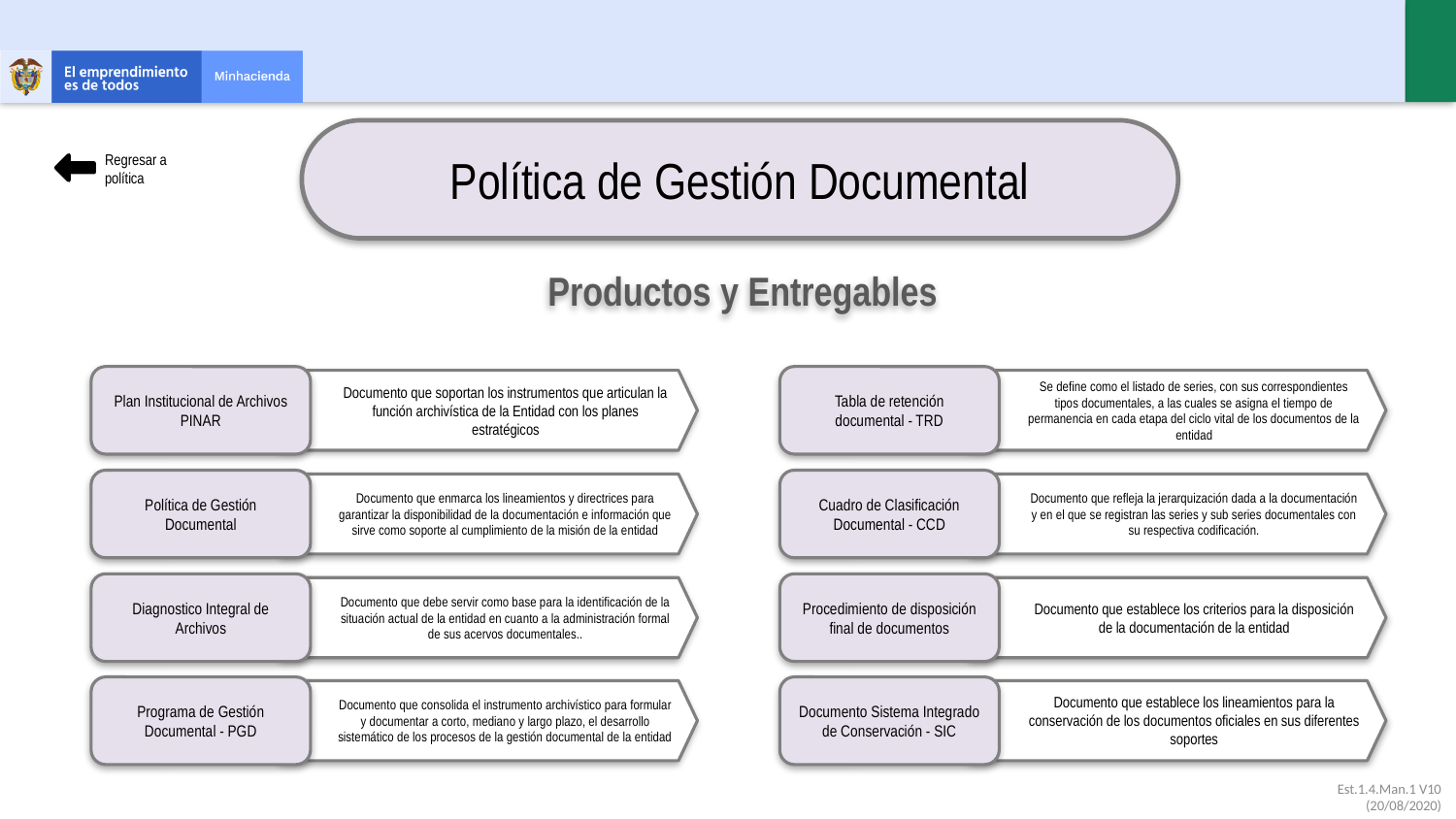

Política de Gestión Documental
Regresar a política

Productos y Entregables
Plan Institucional de Archivos PINAR
Tabla de retención documental - TRD
Documento que soportan los instrumentos que articulan la función archivística de la Entidad con los planes estratégicos
Se define como el listado de series, con sus correspondientes tipos documentales, a las cuales se asigna el tiempo de permanencia en cada etapa del ciclo vital de los documentos de la entidad
Política de Gestión Documental
Cuadro de Clasificación Documental - CCD
Documento que enmarca los lineamientos y directrices para garantizar la disponibilidad de la documentación e información que sirve como soporte al cumplimiento de la misión de la entidad
Documento que refleja la jerarquización dada a la documentación y en el que se registran las series y sub series documentales con su respectiva codificación.
Diagnostico Integral de Archivos
Procedimiento de disposición final de documentos
Documento que debe servir como base para la identificación de la situación actual de la entidad en cuanto a la administración formal de sus acervos documentales..
Documento que establece los criterios para la disposición de la documentación de la entidad
Programa de Gestión Documental - PGD
Documento Sistema Integrado de Conservación - SIC
Documento que consolida el instrumento archivístico para formular y documentar a corto, mediano y largo plazo, el desarrollo sistemático de los procesos de la gestión documental de la entidad
Documento que establece los lineamientos para la conservación de los documentos oficiales en sus diferentes soportes
Est.1.4.Man.1 V10 (20/08/2020)